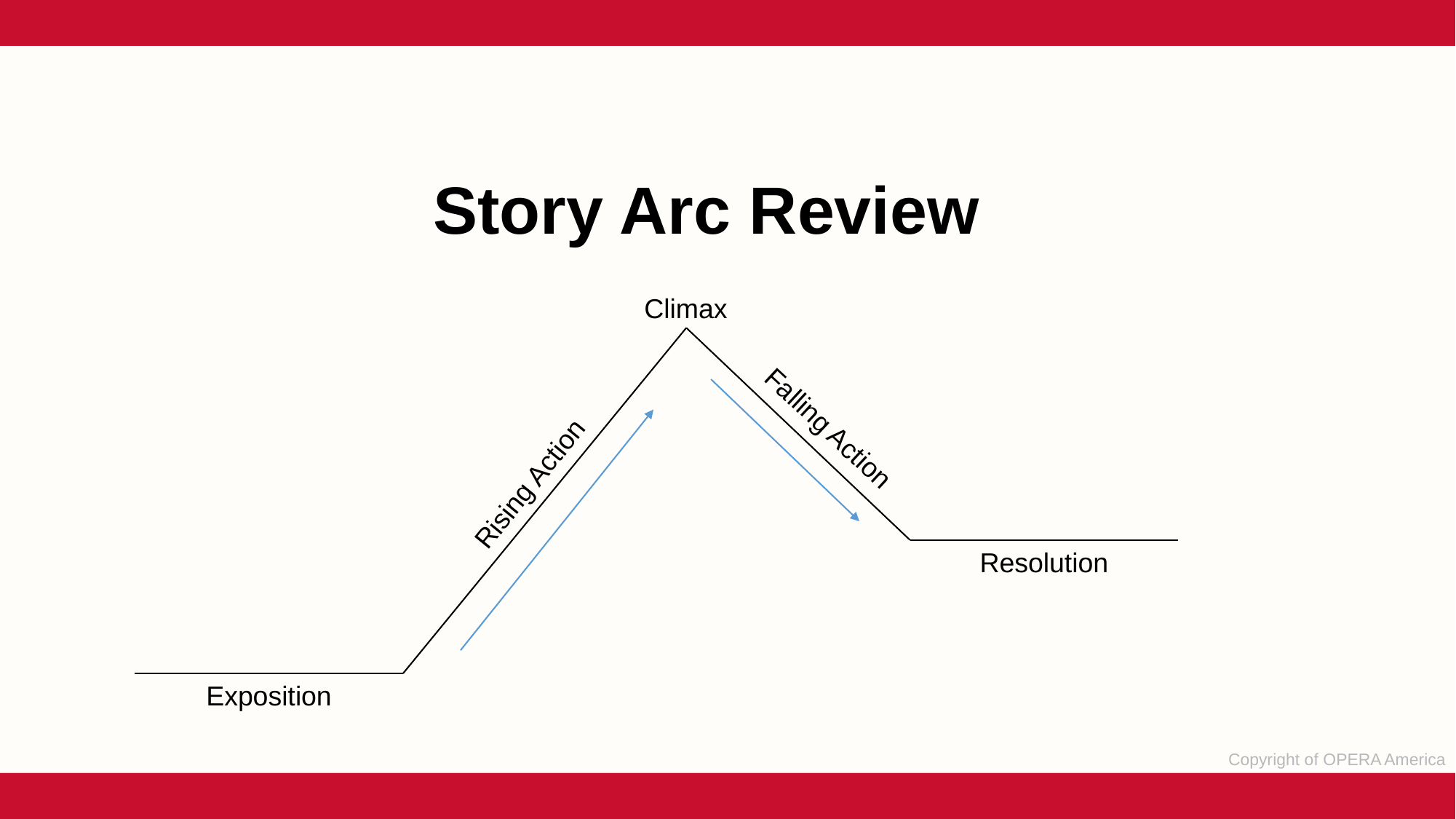

Story Arc Review
Climax
Falling Action
Rising Action
Resolution
Exposition